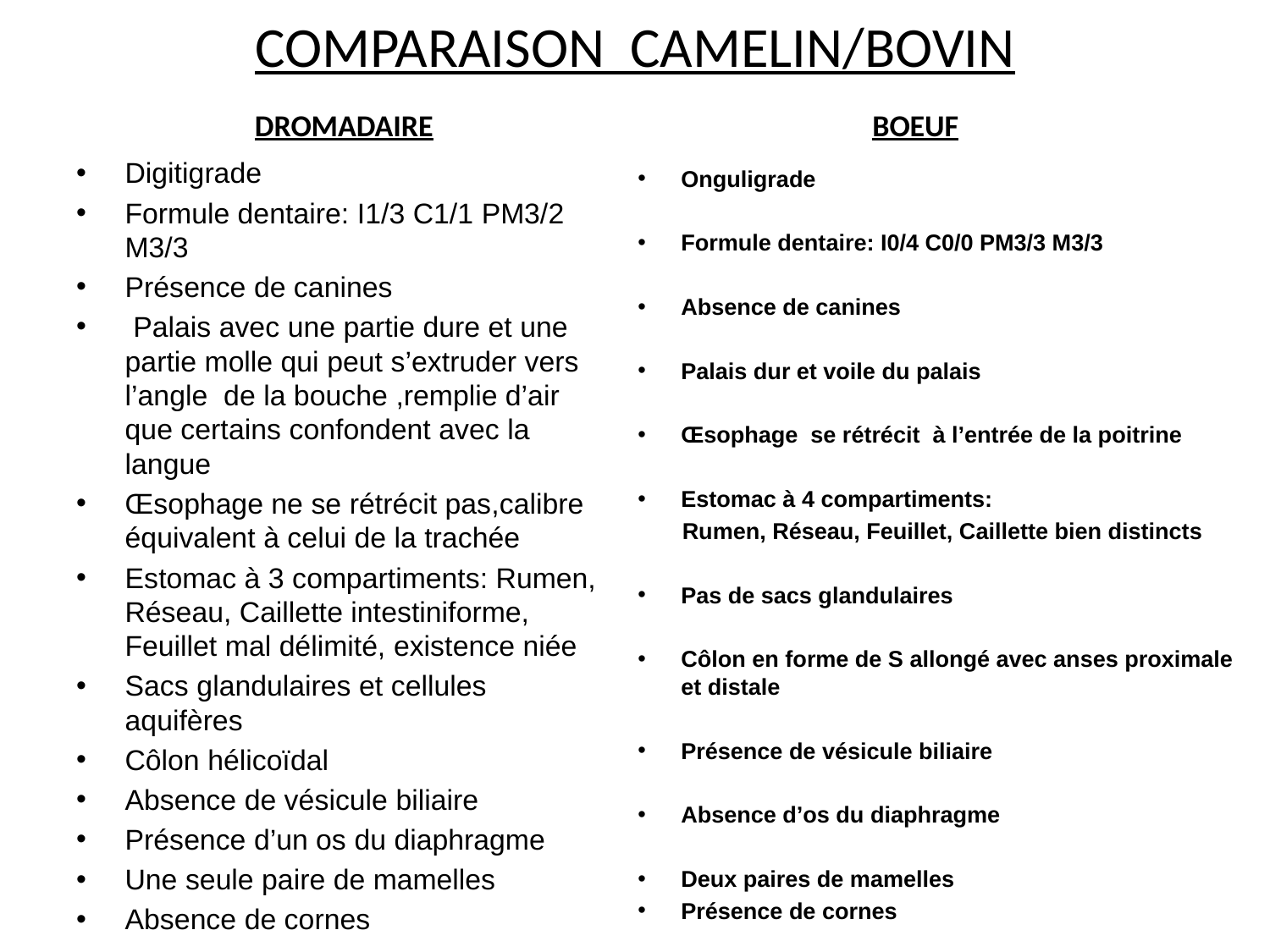

# COMPARAISON  CAMELIN/BOVIN
BOEUF
DROMADAIRE

Onguligrade

Formule dentaire: I0/4 C0/0 PM3/3 M3/3

Absence de canines

Palais dur et voile du palais

Œsophage  se rétrécit  à l’entrée de la poitrine

Estomac à 4 compartiments:
       Rumen, Réseau, Feuillet, Caillette bien distincts

Pas de sacs glandulaires

Côlon en forme de S allongé avec anses proximale et distale

Présence de vésicule biliaire

Absence d’os du diaphragme

Deux paires de mamelles
Présence de cornes

Digitigrade
Formule dentaire: I1/3 C1/1 PM3/2 M3/3
Présence de canines
 Palais avec une partie dure et une partie molle qui peut s’extruder vers l’angle  de la bouche ,remplie d’air que certains confondent avec la langue
Œsophage ne se rétrécit pas,calibre équivalent à celui de la trachée
Estomac à 3 compartiments: Rumen, Réseau, Caillette intestiniforme, Feuillet mal délimité, existence niée
Sacs glandulaires et cellules aquifères
Côlon hélicoïdal
Absence de vésicule biliaire
Présence d’un os du diaphragme
Une seule paire de mamelles
Absence de cornes